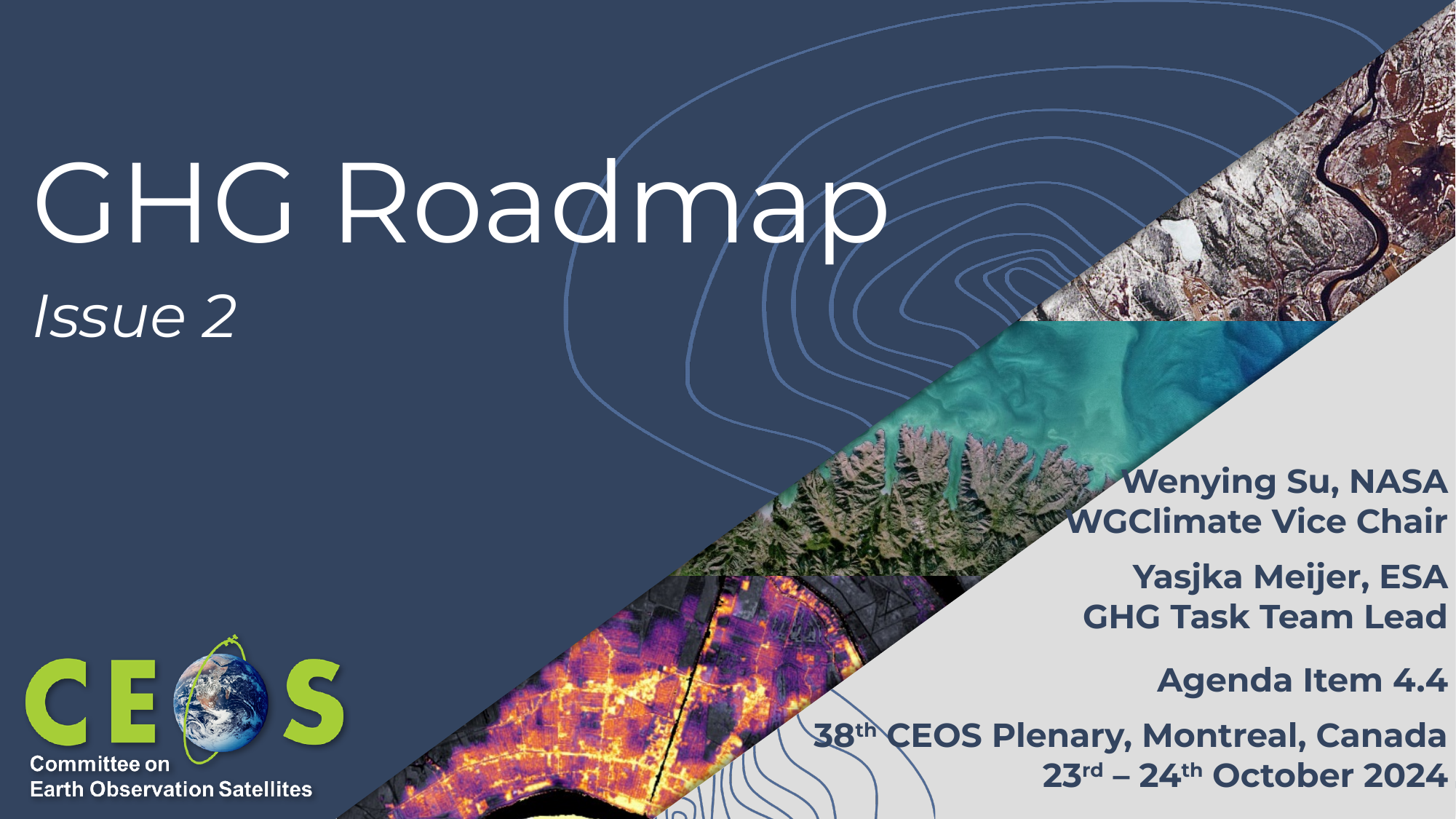

# GHG Roadmap
Issue 2
Wenying Su, NASA
WGClimate Vice Chair
Yasjka Meijer, ESA
GHG Task Team Lead
Agenda Item 4.4
38th CEOS Plenary, Montreal, Canada
23rd – 24th October 2024